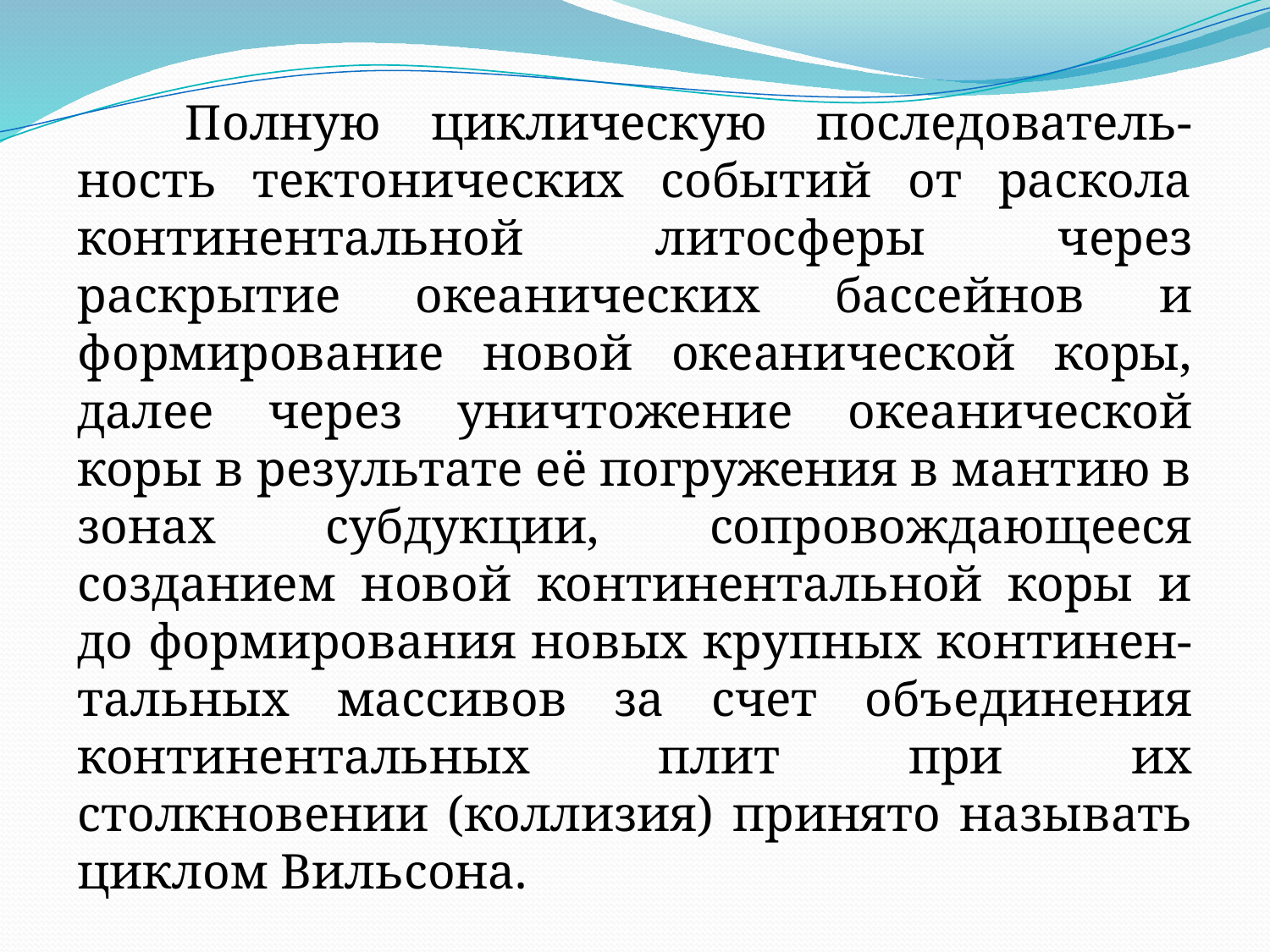

Полную циклическую последователь-ность тектонических событий от раскола континентальной литосферы через раскрытие океанических бассейнов и формирование новой океанической коры, далее через уничтожение океанической коры в результате её погружения в мантию в зонах субдукции, сопровождающееся созданием новой континентальной коры и до формирования новых крупных континен-тальных массивов за счет объединения континентальных плит при их столкновении (коллизия) принято называть циклом Вильсона.